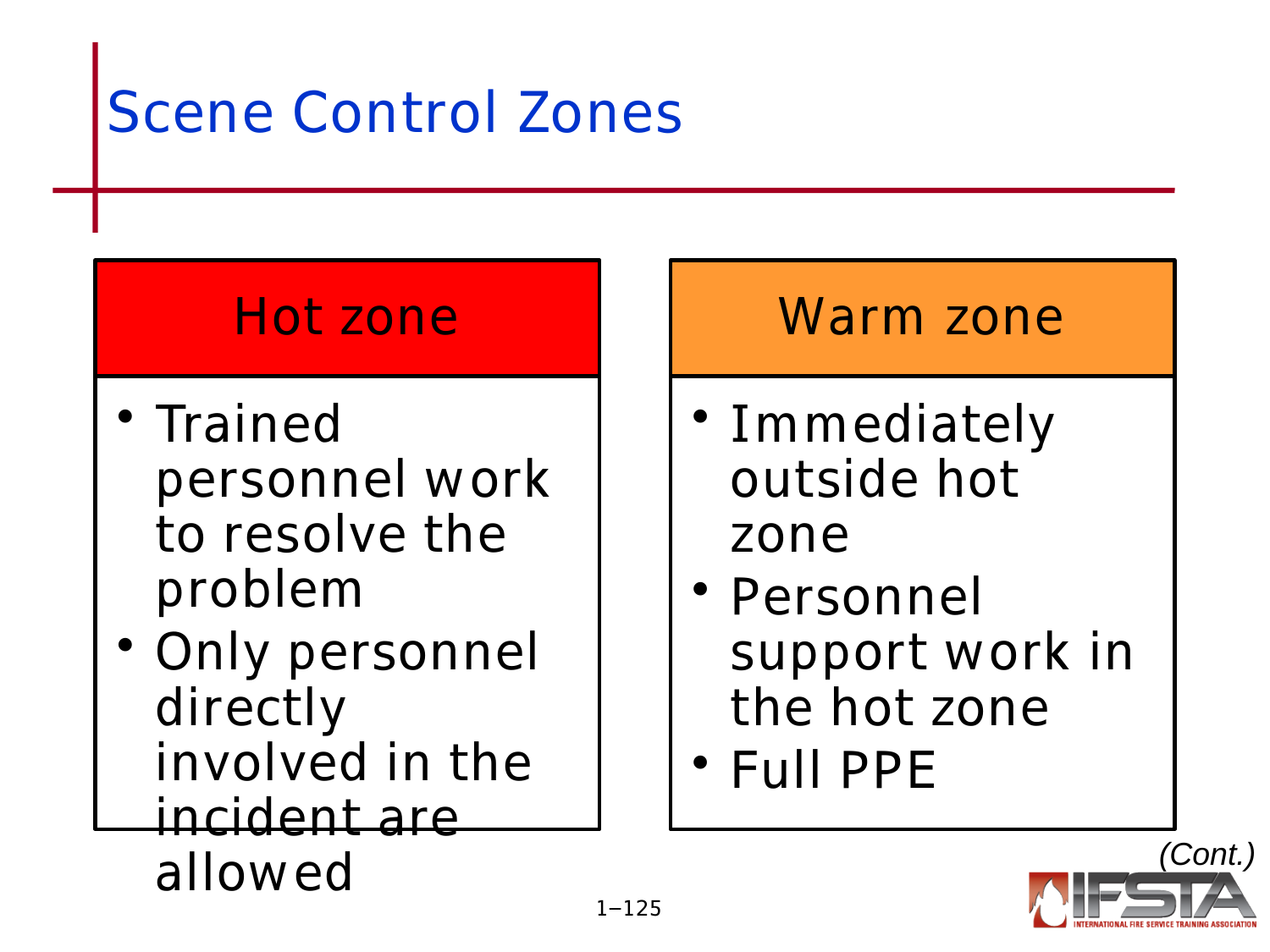

# Scene Control Zones
Hot zone
Trained personnel work to resolve the problem
Only personnel directly involved in the incident are allowed
Warm zone
Immediately outside hot zone
Personnel support work in the hot zone
Full PPE
(Cont.)
1–125